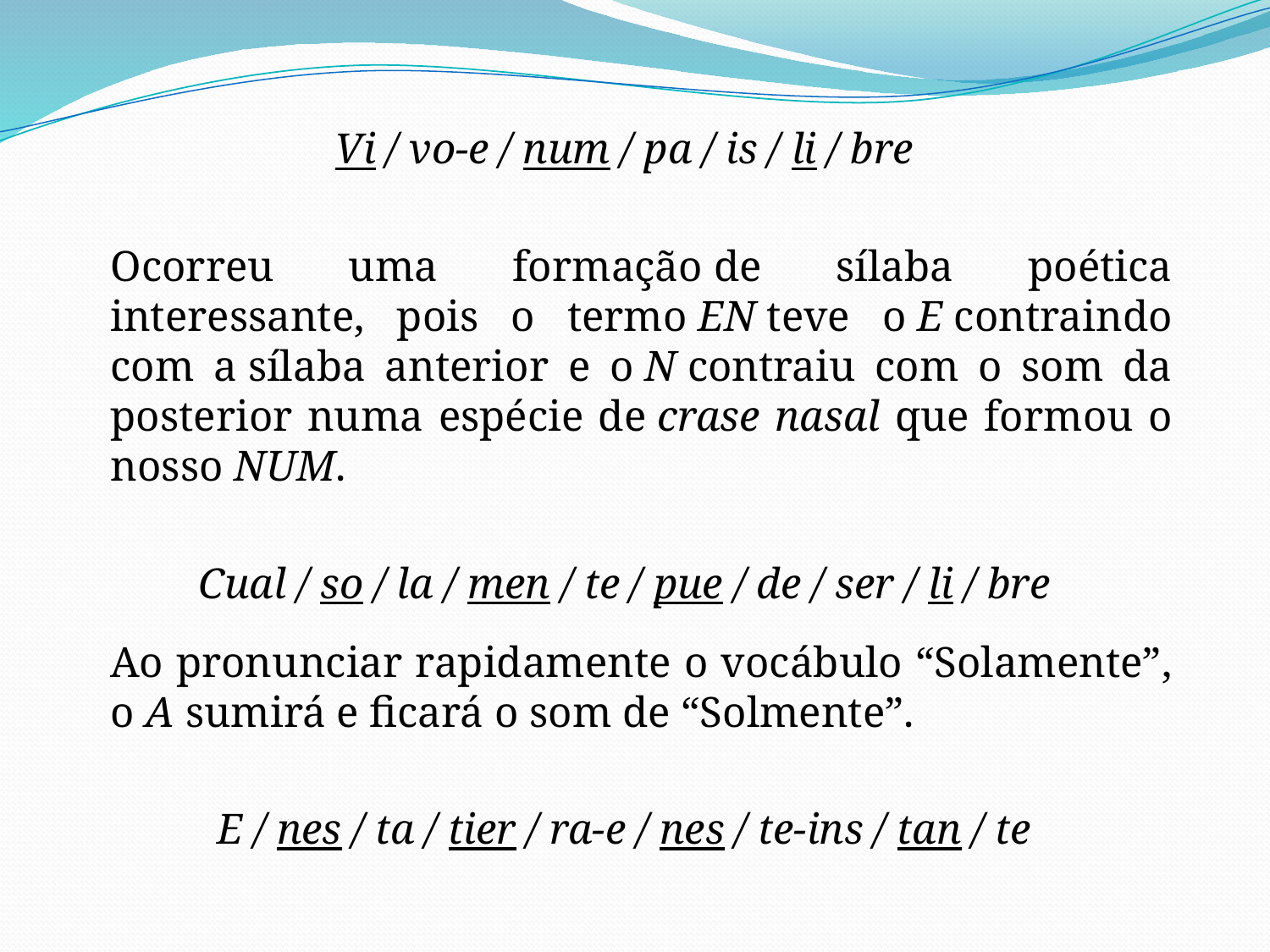

Vi / vo-e / num / pa / is / li / bre

	Ocorreu uma formação de sílaba poética interessante, pois o termo EN teve o E contraindo com a sílaba anterior e o N contraiu com o som da posterior numa espécie de crase nasal que formou o nosso NUM.

Cual / so / la / men / te / pue / de / ser / li / bre

	Ao pronunciar rapidamente o vocábulo “Solamente”, o A sumirá e ficará o som de “Solmente”.

E / nes / ta / tier / ra-e / nes / te-ins / tan / te